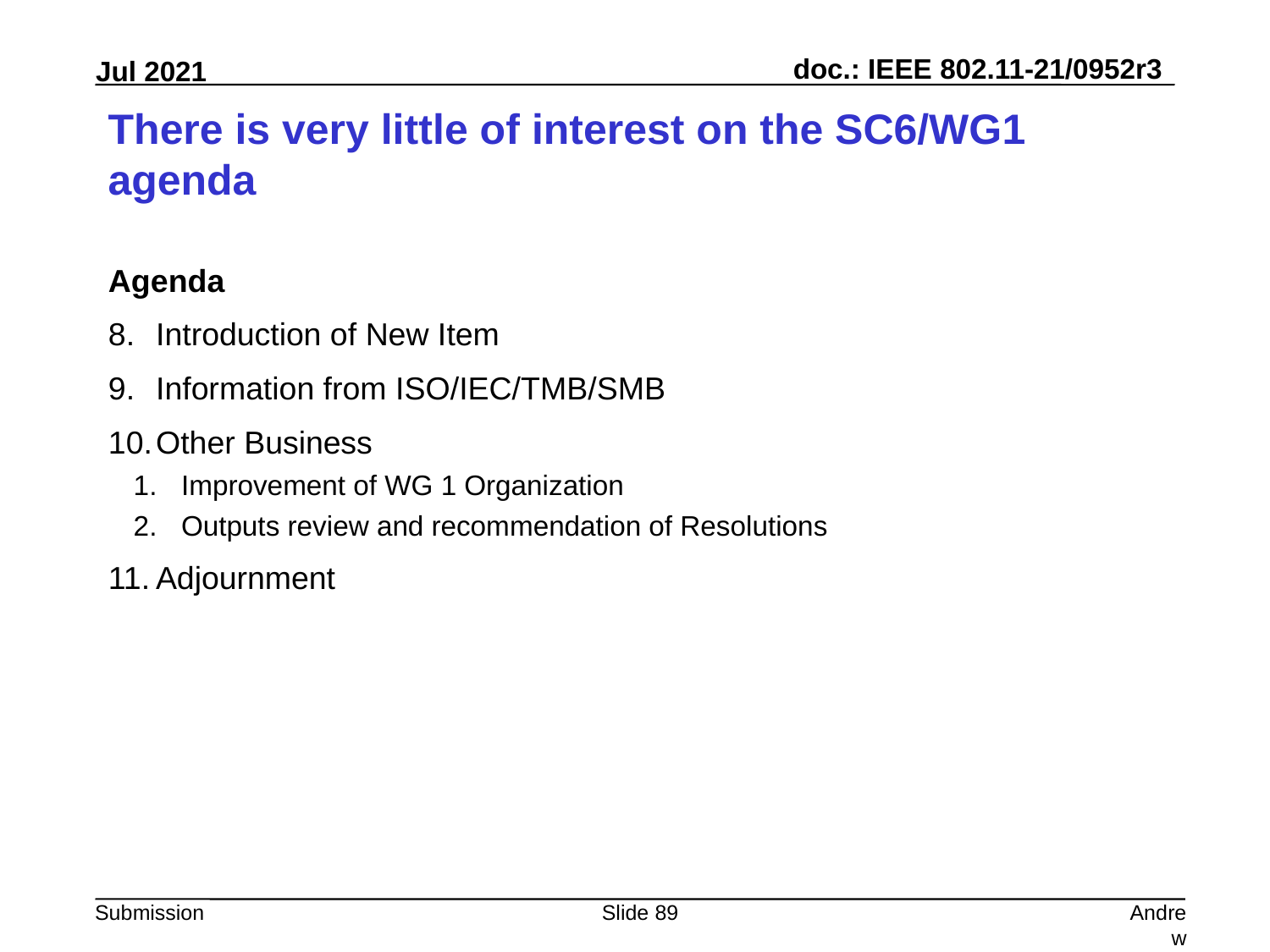

# There is very little of interest on the SC6/WG1 agenda
Agenda
Introduction of New Item
Information from ISO/IEC/TMB/SMB
Other Business
Improvement of WG 1 Organization
Outputs review and recommendation of Resolutions
Adjournment

Slide 89
Andrew Myles, Cisco